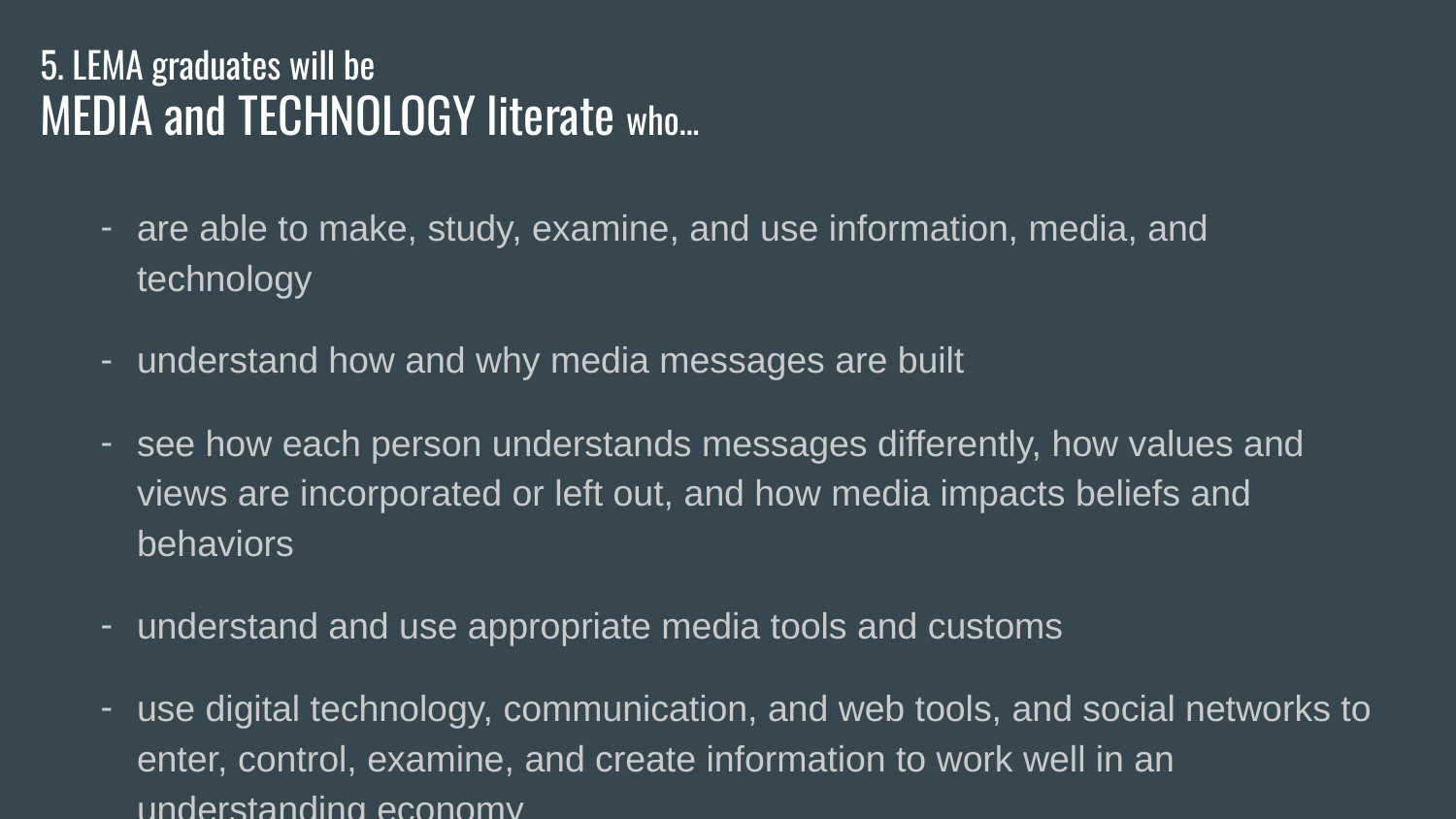

# 5. LEMA graduates will be
MEDIA and TECHNOLOGY literate who...
are able to make, study, examine, and use information, media, and technology
understand how and why media messages are built
see how each person understands messages differently, how values and views are incorporated or left out, and how media impacts beliefs and behaviors
understand and use appropriate media tools and customs
use digital technology, communication, and web tools, and social networks to enter, control, examine, and create information to work well in an understanding economy